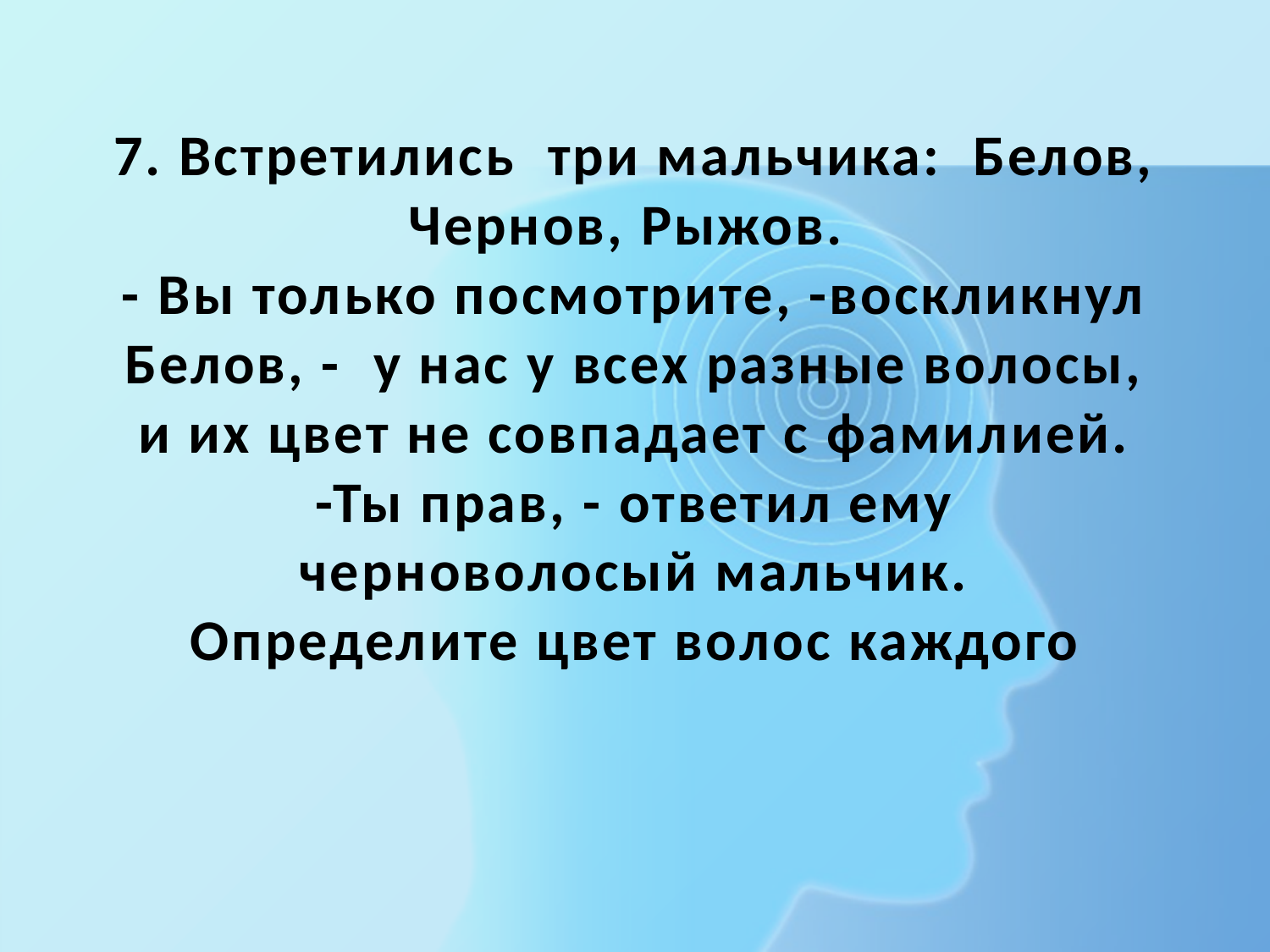

# 7. Встретились  три мальчика:  Белов, Чернов, Рыжов. - Вы только посмотрите, -воскликнул Белов, -  у нас у всех разные волосы, и их цвет не совпадает с фамилией. -Ты прав, - ответил ему черноволосый мальчик. Определите цвет волос каждого